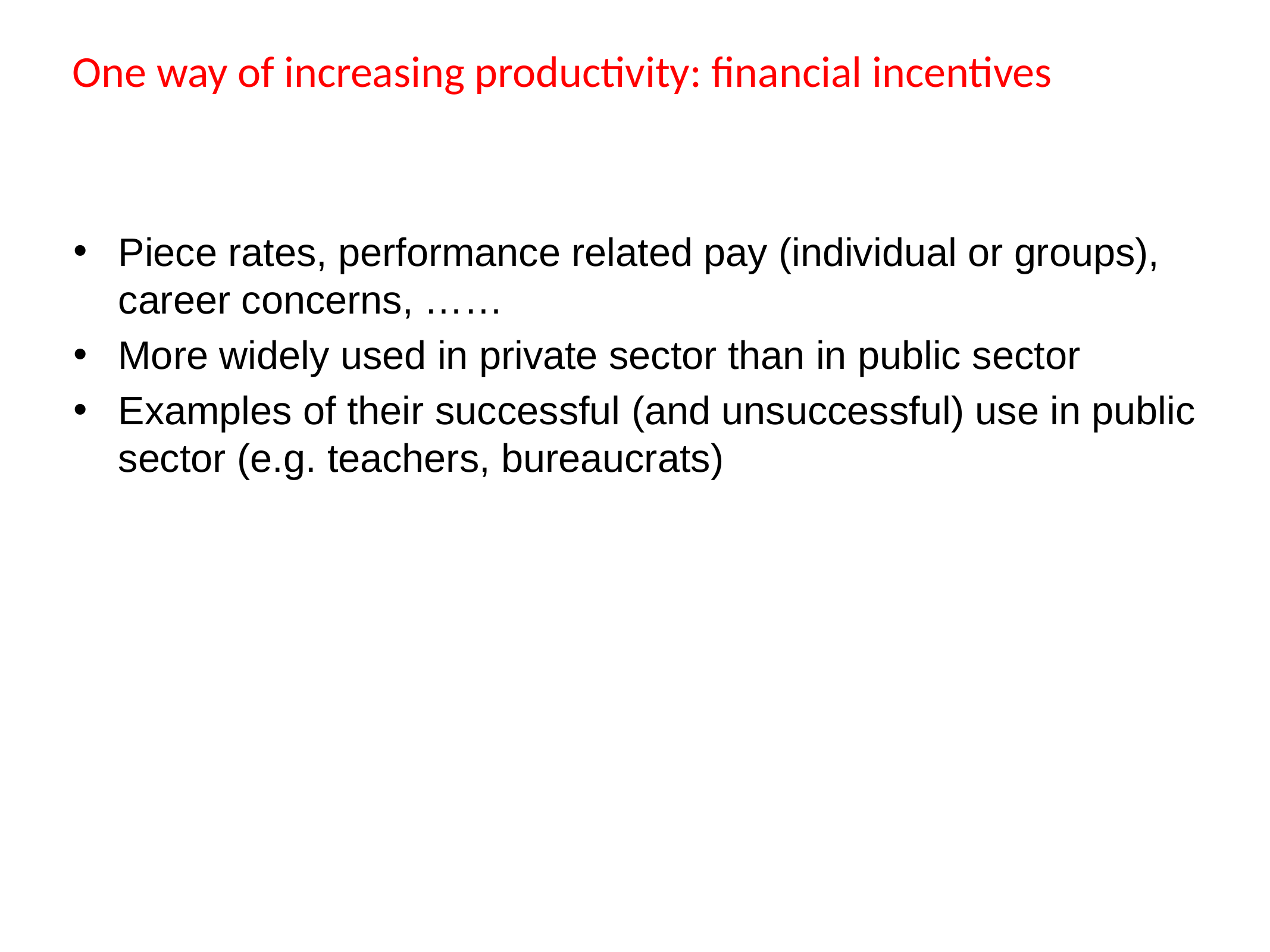

# One way of increasing productivity: financial incentives
Piece rates, performance related pay (individual or groups), career concerns, ……
More widely used in private sector than in public sector
Examples of their successful (and unsuccessful) use in public sector (e.g. teachers, bureaucrats)